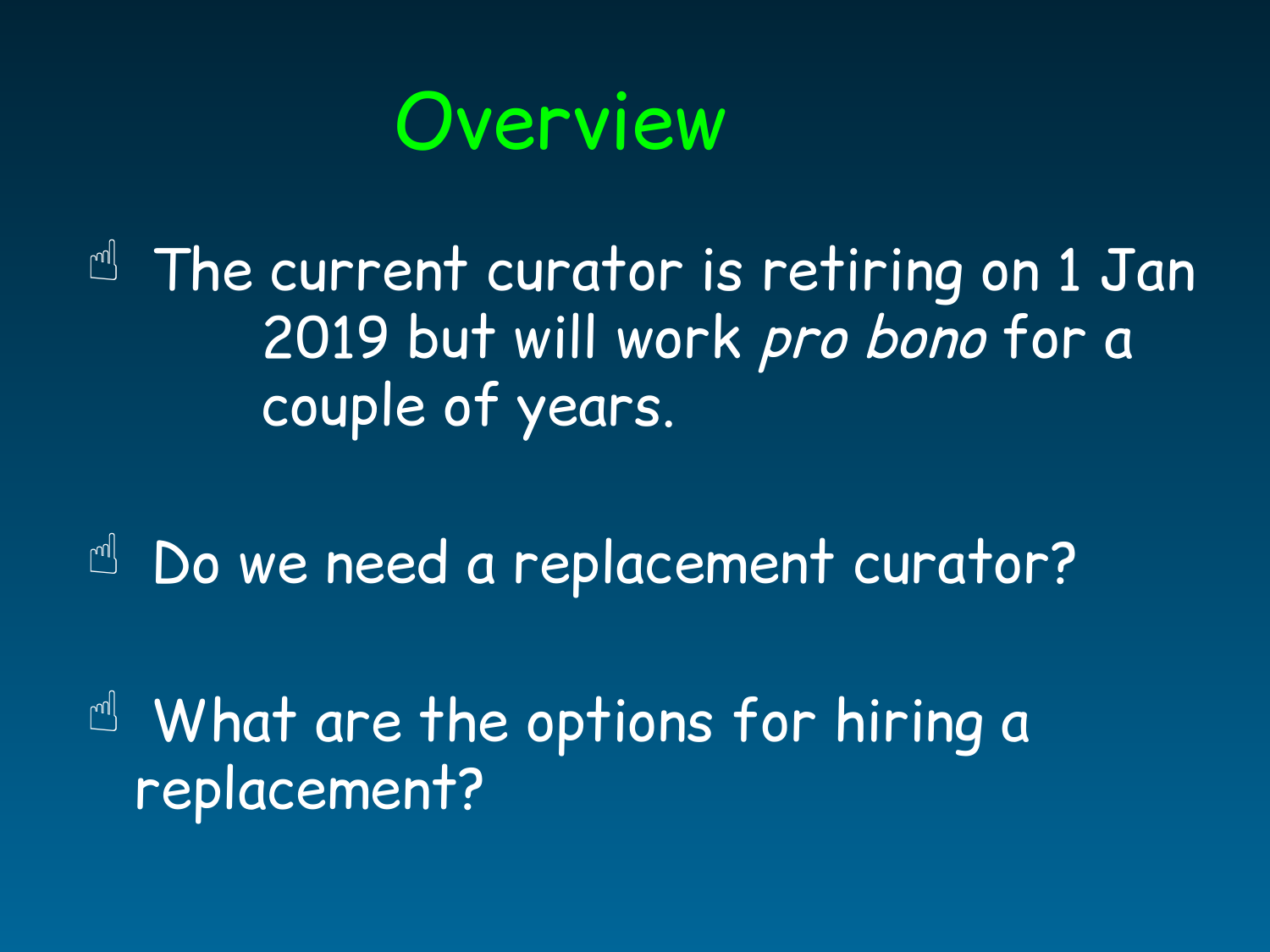

Overview

 The current curator is retiring on 1 Jan 	2019 but will work pro bono for a 	couple of years.

 Do we need a replacement curator?

 What are the options for hiring a 	replacement?